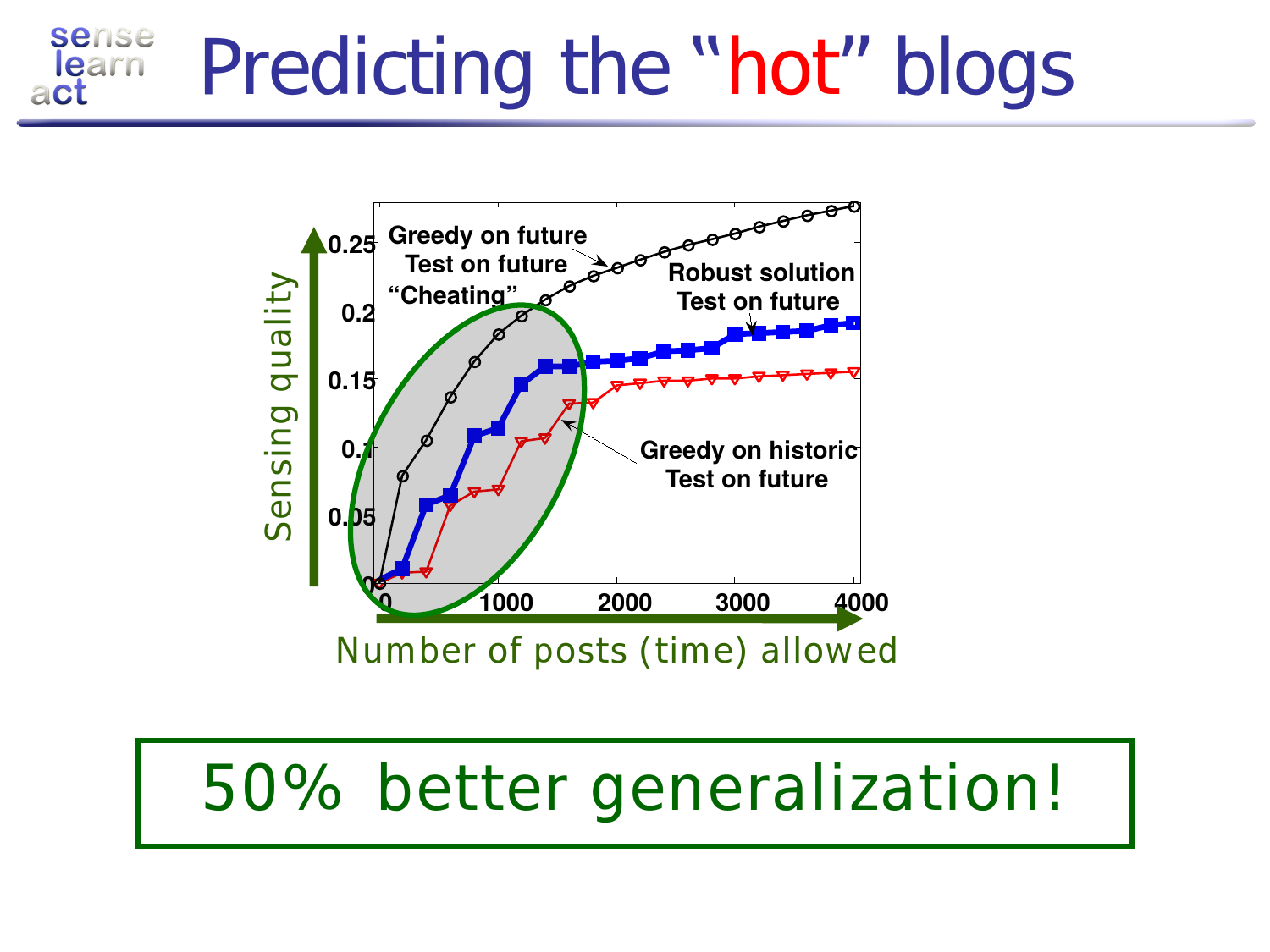

# Predicting the “hot” blogs

Greedy on future

Sensing quality
Number of posts (time) allowed
0.25

Test on future

“Cheating”

0.2

0.15

0.1

0.05

0

0
1000
2000
3000
4000
Robust solution
Test on future

Greedy on historic

Test on future

50% better generalization!